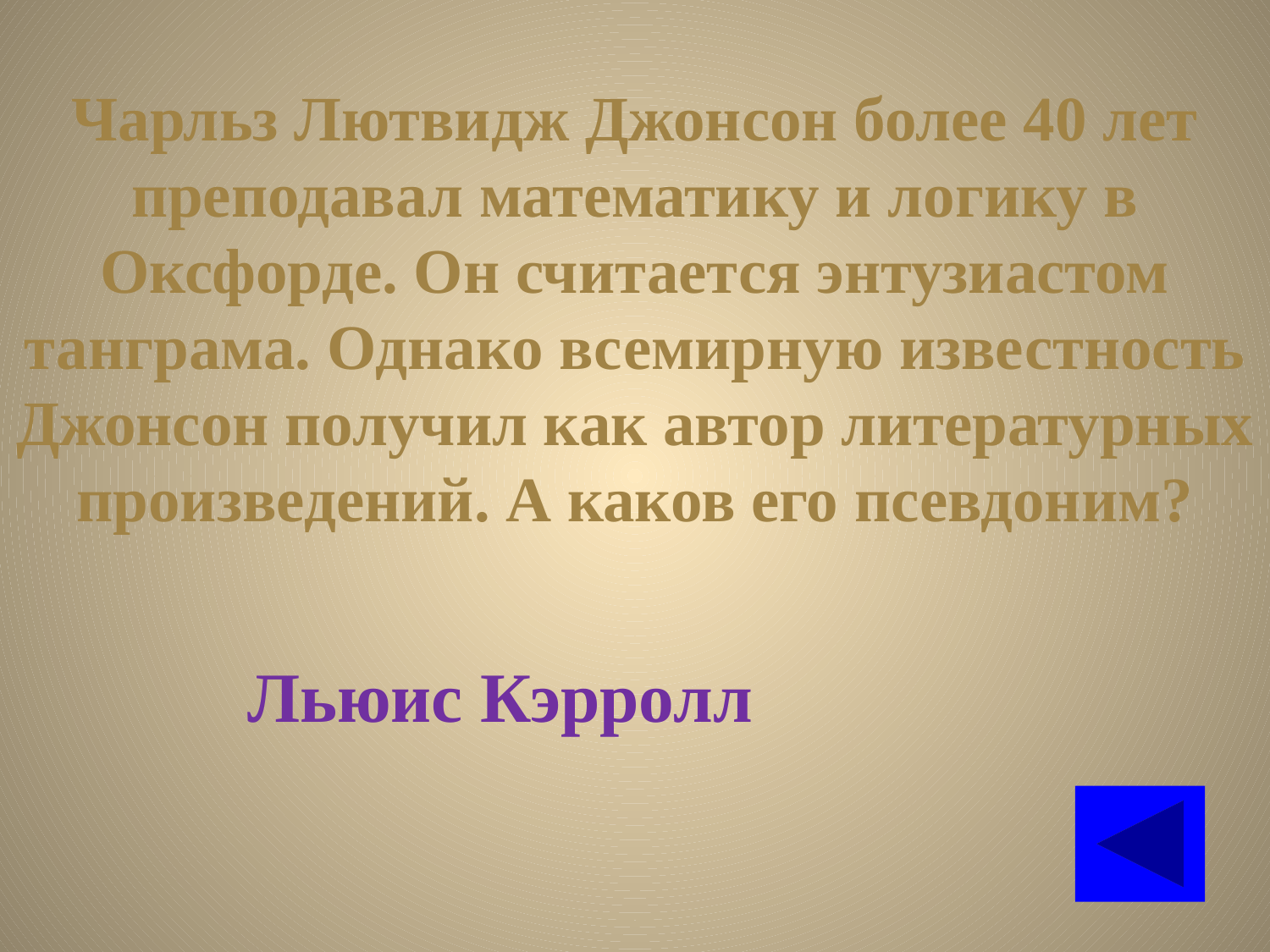

# Чарльз Лютвидж Джонсон более 40 лет преподавал математику и логику в Оксфорде. Он считается энтузиастом танграма. Однако всемирную известность Джонсон получил как автор литературных произведений. А каков его псевдоним?
Льюис Кэрролл